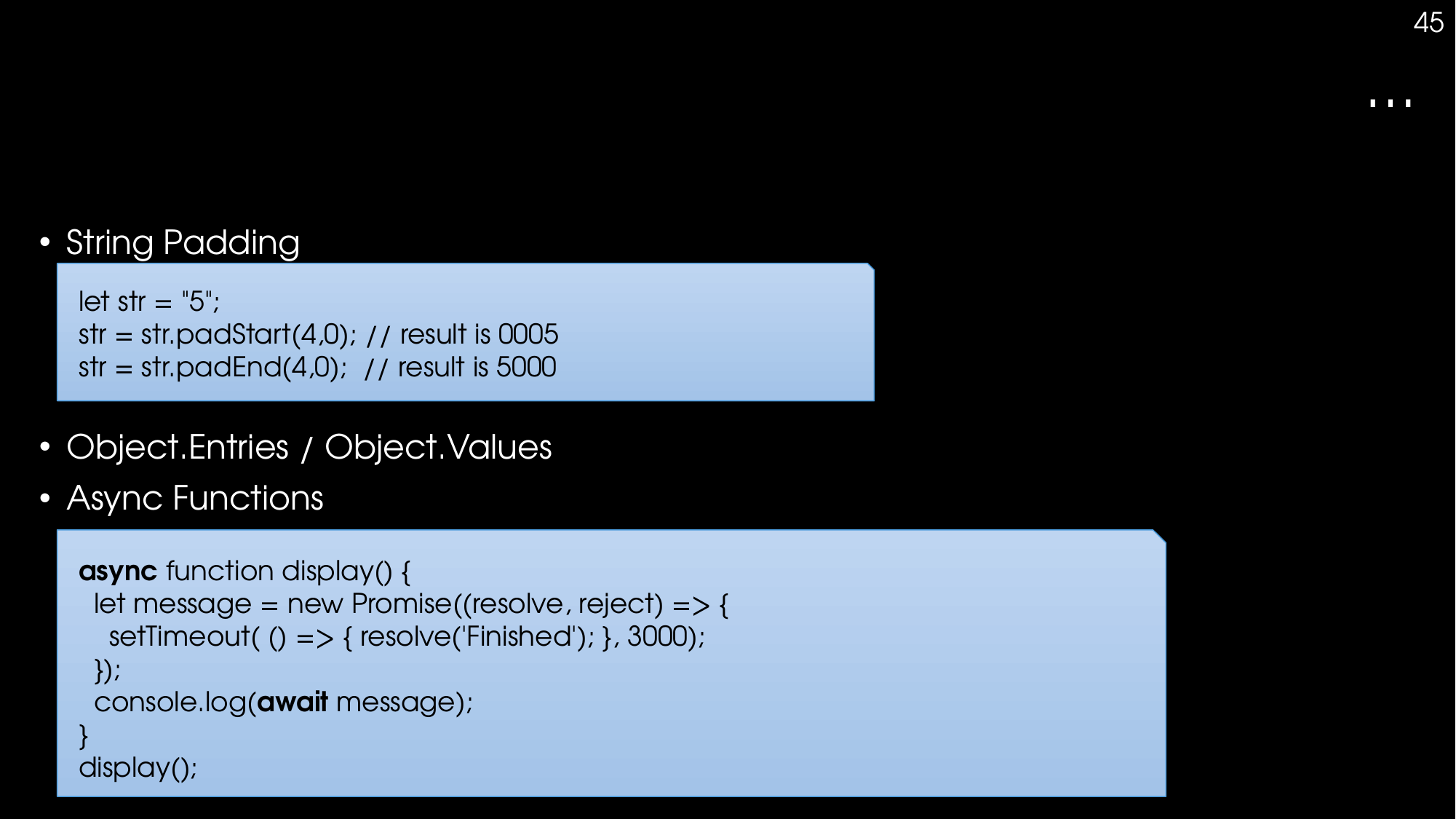

45
# …
String Padding

Object.Entries / Object.Values
Async Functions
let str = "5";
str = str.padStart(4,0); // result is 0005
str = str.padEnd(4,0);  // result is 5000
async function display() {
  let message = new Promise((resolve, reject) => {
    setTimeout( () => { resolve('Finished'); }, 3000);
  });
  console.log(await message);
}
display();